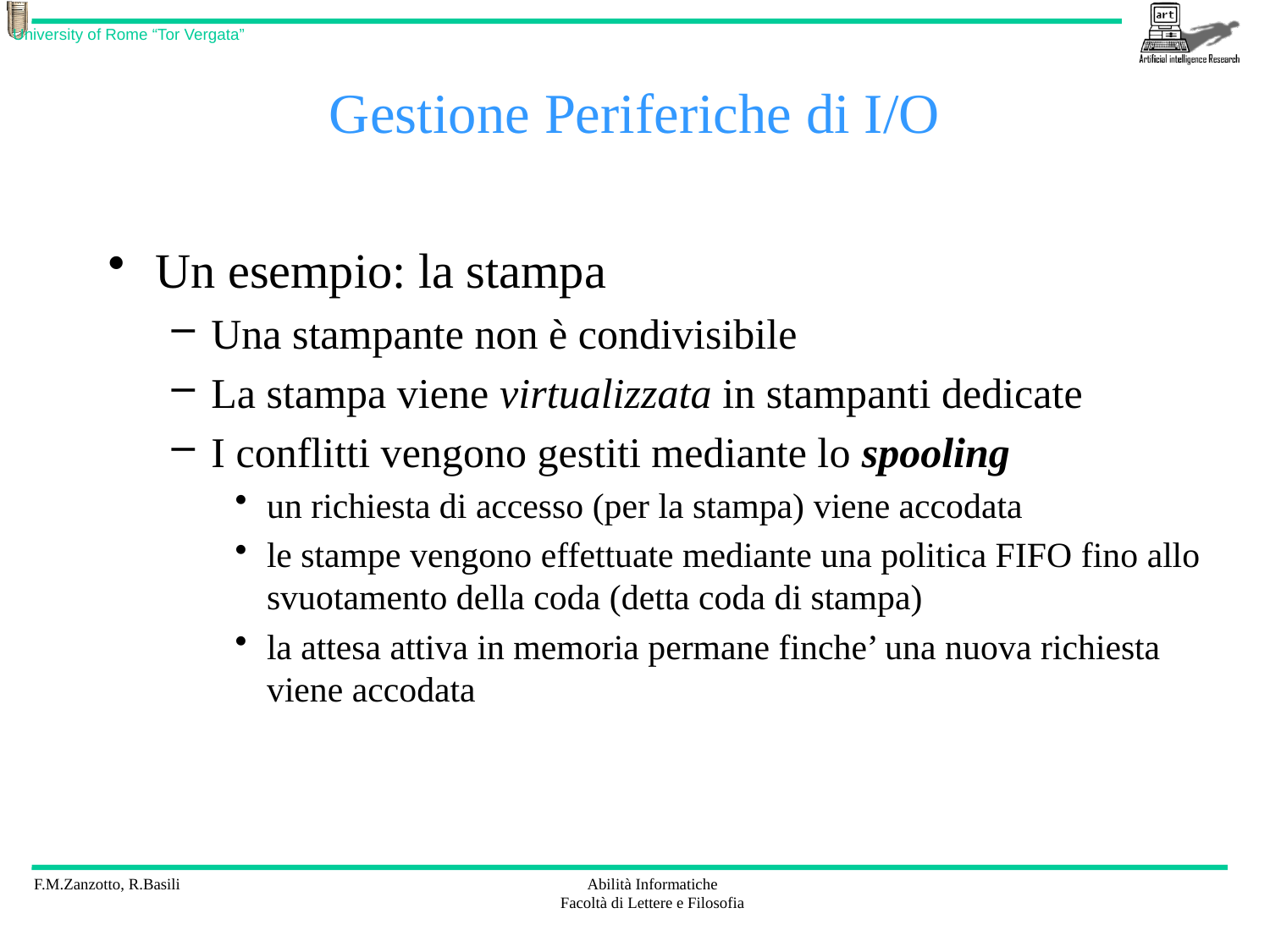

# Gestione Periferiche di I/O
Un esempio: la stampa
Una stampante non è condivisibile
La stampa viene virtualizzata in stampanti dedicate
I conflitti vengono gestiti mediante lo spooling
un richiesta di accesso (per la stampa) viene accodata
le stampe vengono effettuate mediante una politica FIFO fino allo svuotamento della coda (detta coda di stampa)
la attesa attiva in memoria permane finche’ una nuova richiesta viene accodata